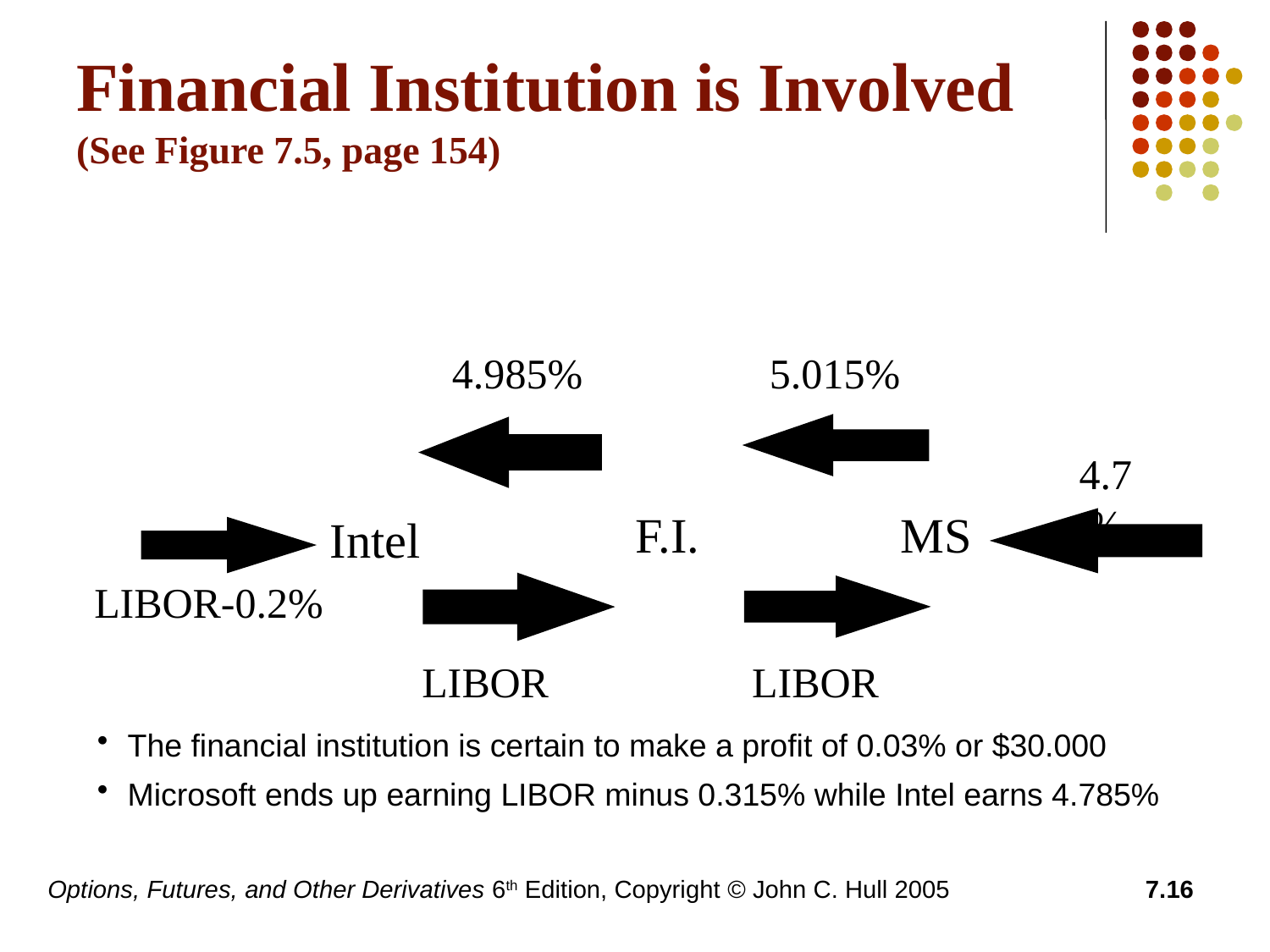

# Financial Institution is Involved (See Figure 7.5, page 154)

4.985%
5.015%

4.7%
F.I.
MS
Intel

LIBOR-0.2%

LIBOR
LIBOR
The financial institution is certain to make a profit of 0.03% or $30.000
Microsoft ends up earning LIBOR minus 0.315% while Intel earns 4.785%
Options, Futures, and Other Derivatives 6th Edition, Copyright © John C. Hull 2005
7.16